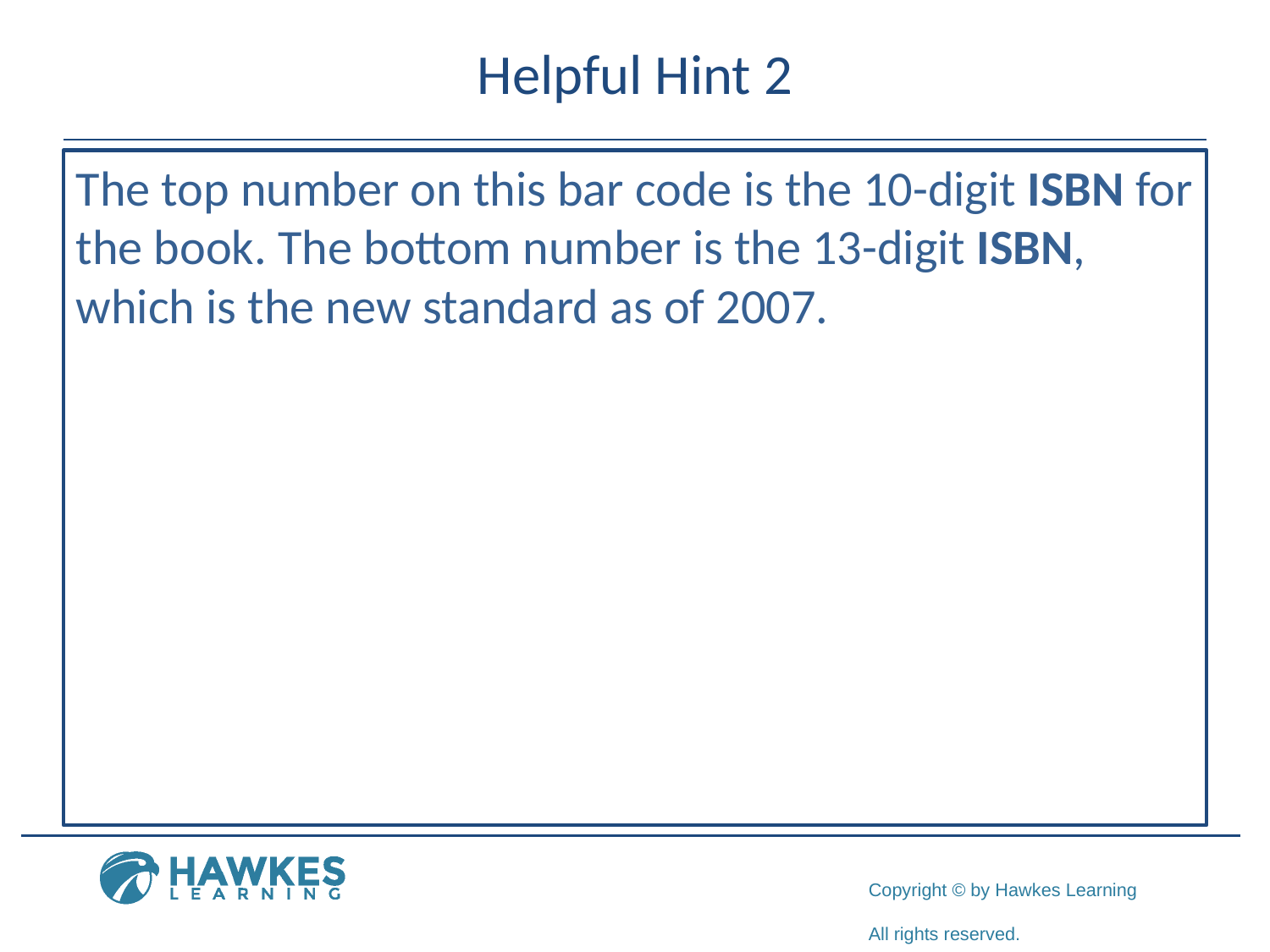

# Helpful Hint 2
The top number on this bar code is the 10-digit ISBN for the book. The bottom number is the 13-digit ISBN, which is the new standard as of 2007.